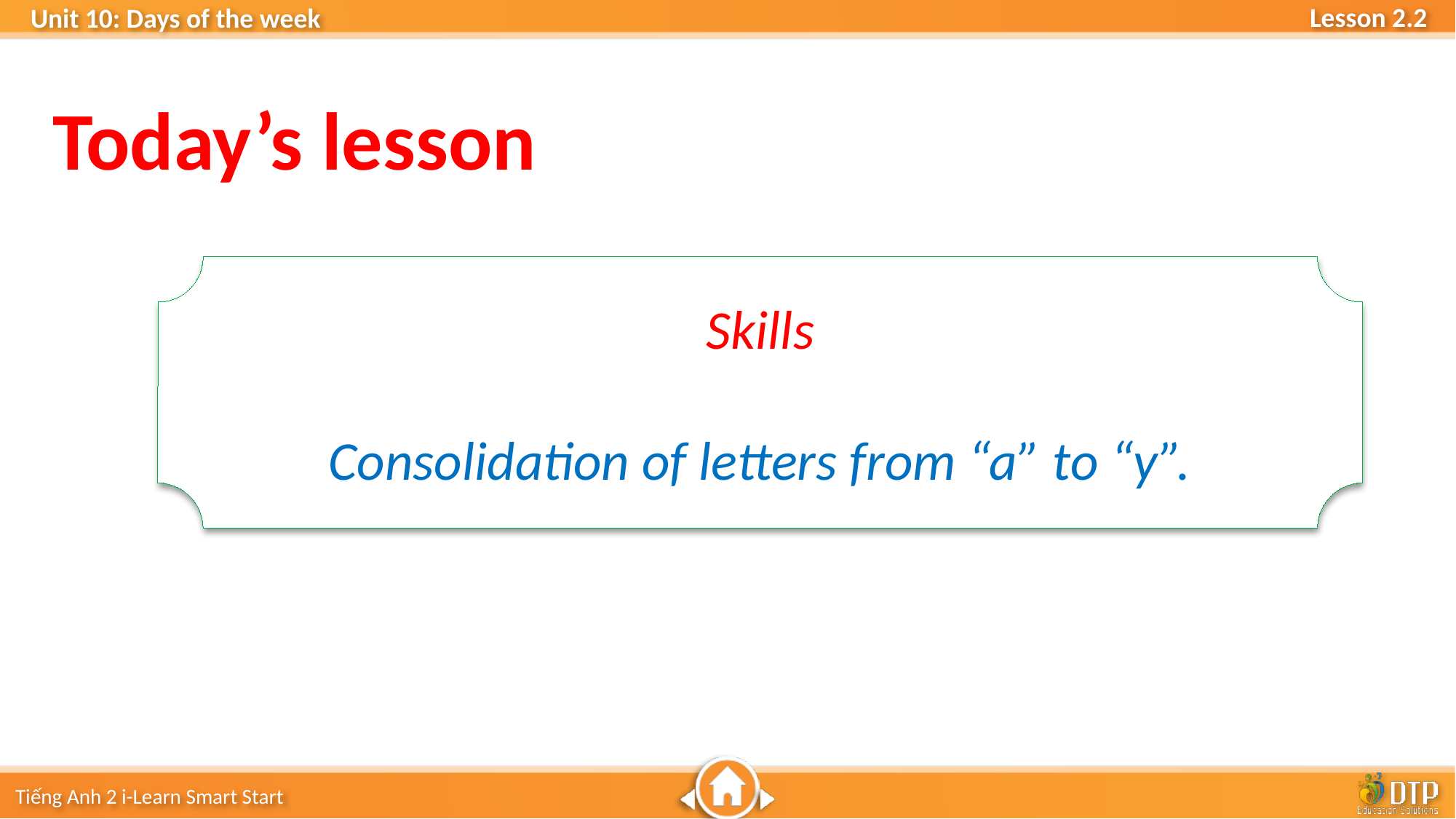

Today’s lesson
Skills

Consolidation of letters from “a” to “y”.